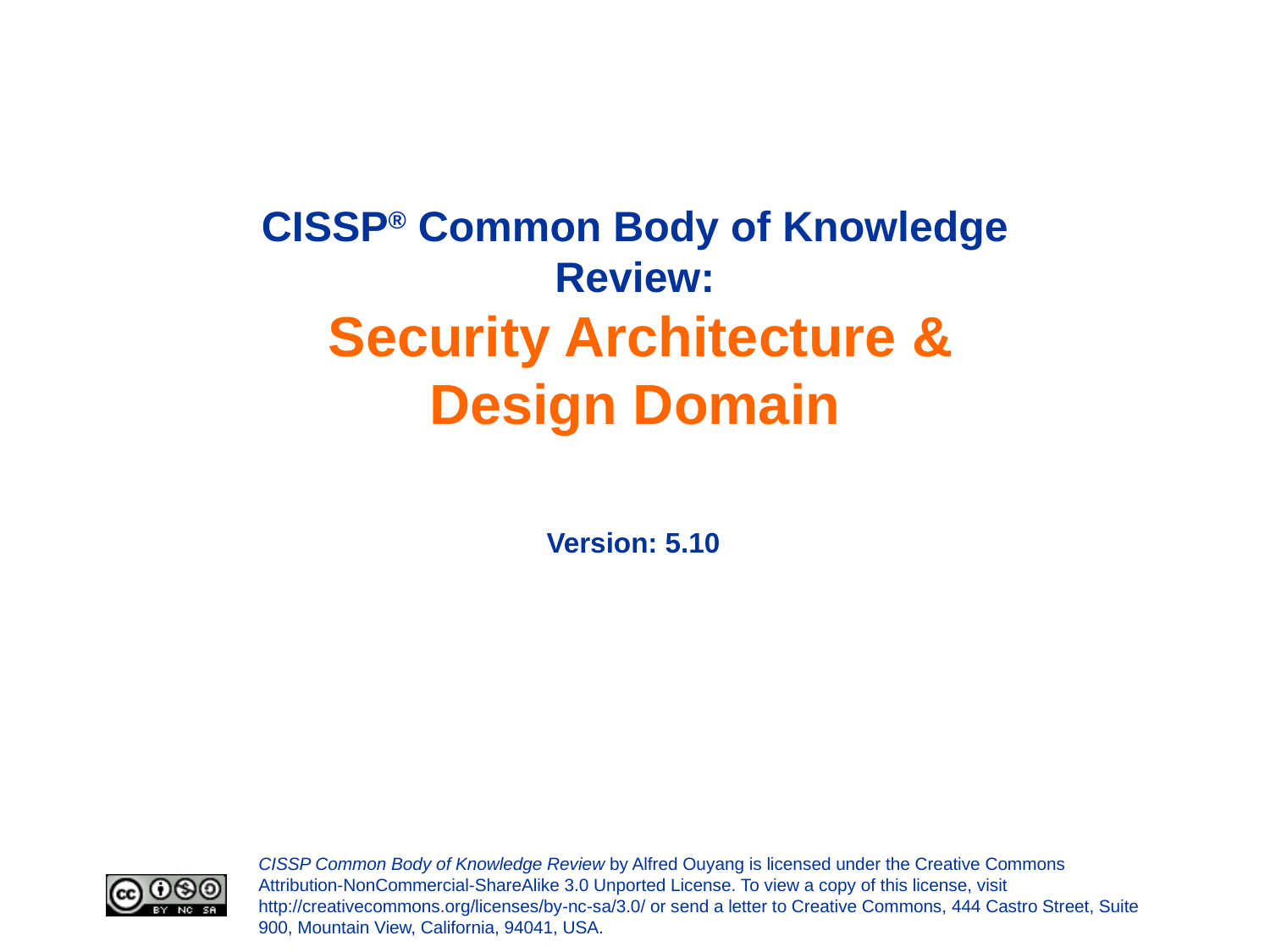

# CISSP® Common Body of Knowledge Review: Security Architecture & Design Domain
Version: 5.10